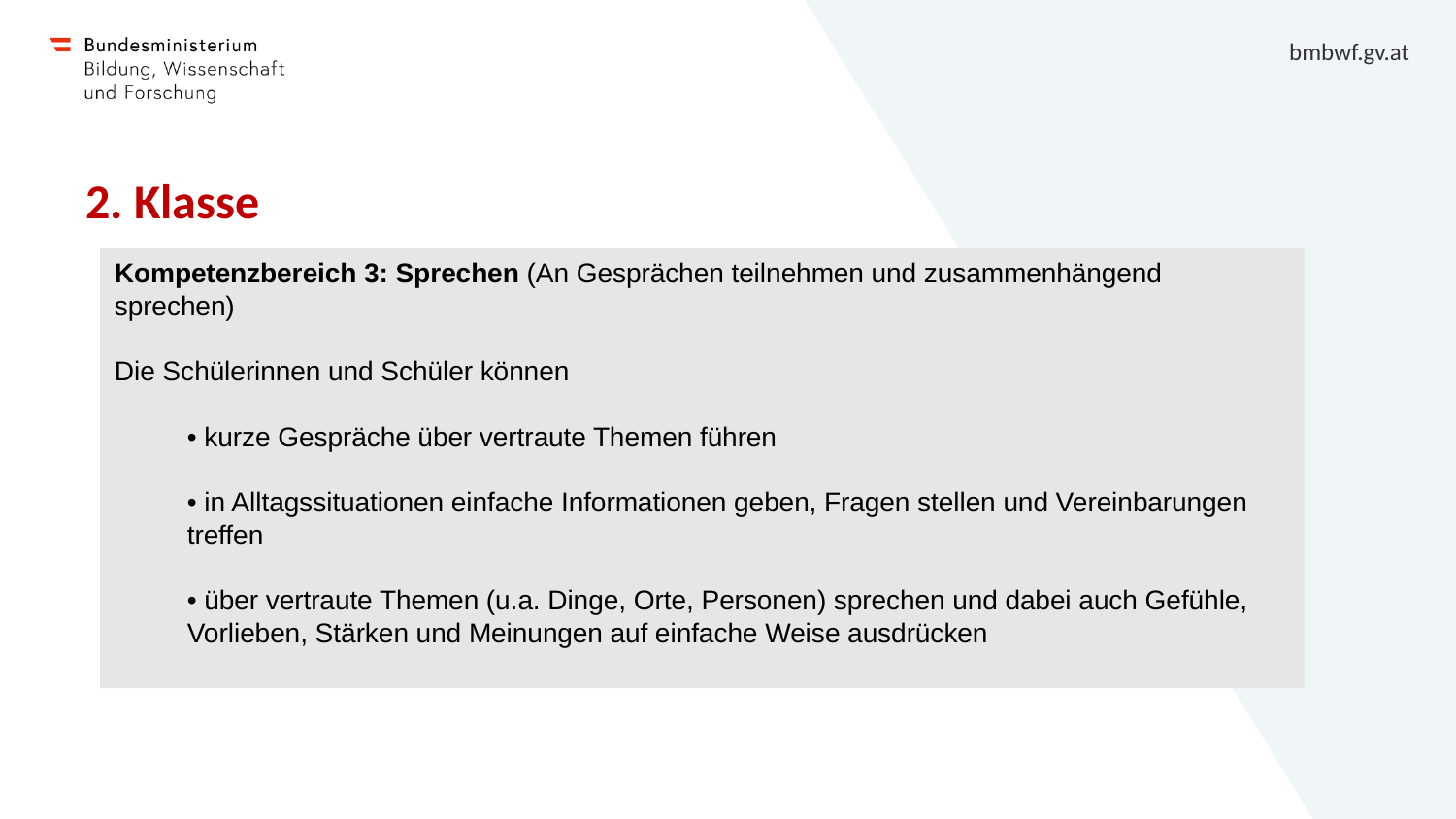

# 2. Klasse
Kompetenzbereich 3: Sprechen (An Gesprächen teilnehmen und zusammenhängend sprechen)

Die Schülerinnen und Schüler können

• kurze Gespräche über vertraute Themen führen

• in Alltagssituationen einfache Informationen geben, Fragen stellen und Vereinbarungen treffen

• über vertraute Themen (u.a. Dinge, Orte, Personen) sprechen und dabei auch Gefühle, Vorlieben, Stärken und Meinungen auf einfache Weise ausdrücken